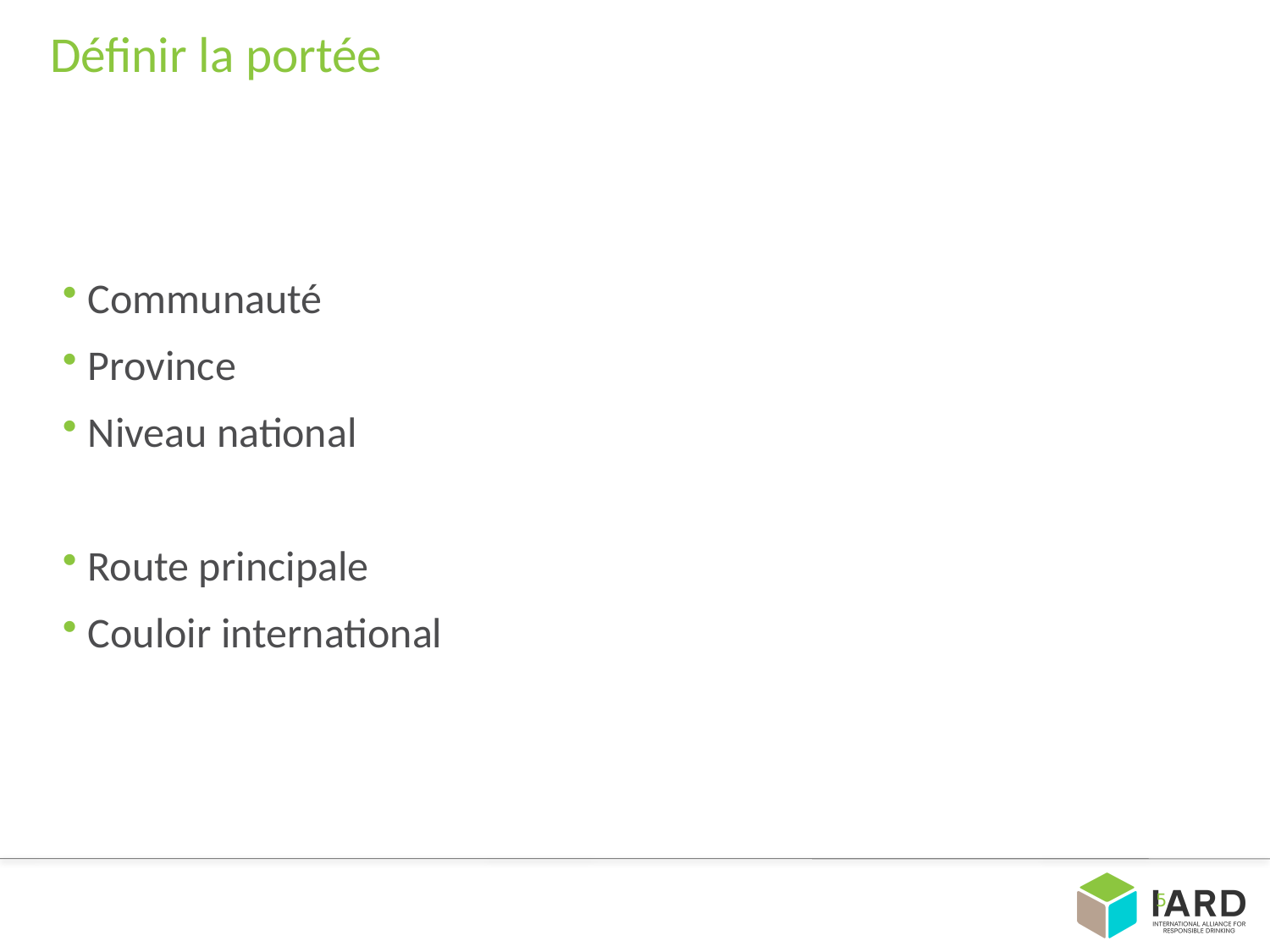

# Définir la portée
Communauté
Province
Niveau national

Route principale
Couloir international
5